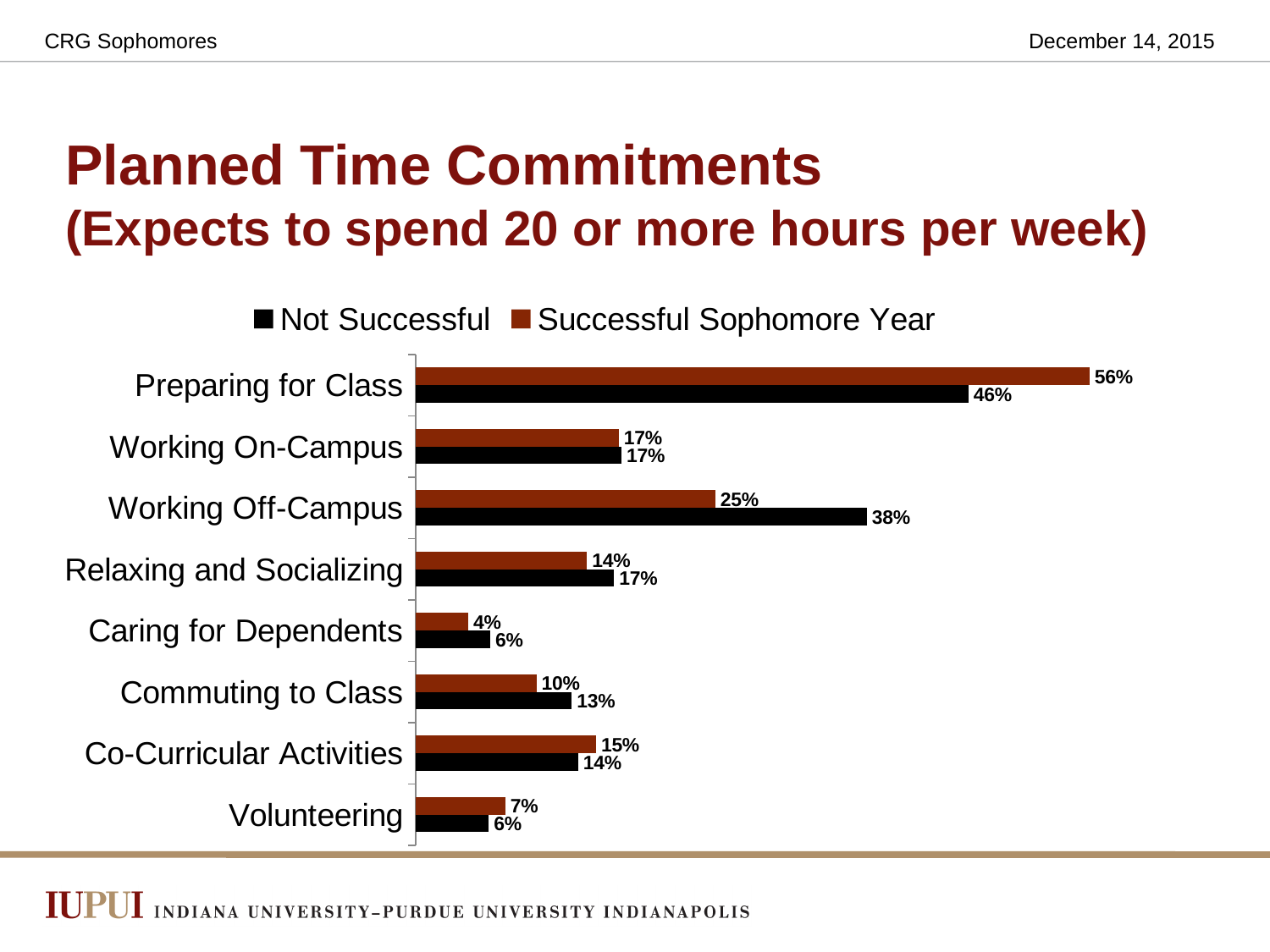

CRG Sophomores
December 14, 2015
# Planned Time Commitments (Expects to spend 20 or more hours per week)

### Chart

| Category | Successful Sophomore Year  | Not Successful |
|---|---|---|
| Preparing for Class | 0.5625 | 0.46153846153846156 |
| Working On-Campus | 0.16963226571767498 | 0.171960569550931 |
| Working Off-Campus | 0.25014889815366287 | 0.37679558011049724 |
| Relaxing and Socializing | 0.14294367050272563 | 0.16555555555555557 |
| Caring for Dependents | 0.044021415823914334 | 0.06236323851203501 |
| Commuting to Class | 0.10083532219570406 | 0.13029315960912052 |
| Co-Curricular Activities | 0.1505952380952381 | 0.13566739606126915 |
| Volunteering | 0.07491082045184304 | 0.06100217864923747 |